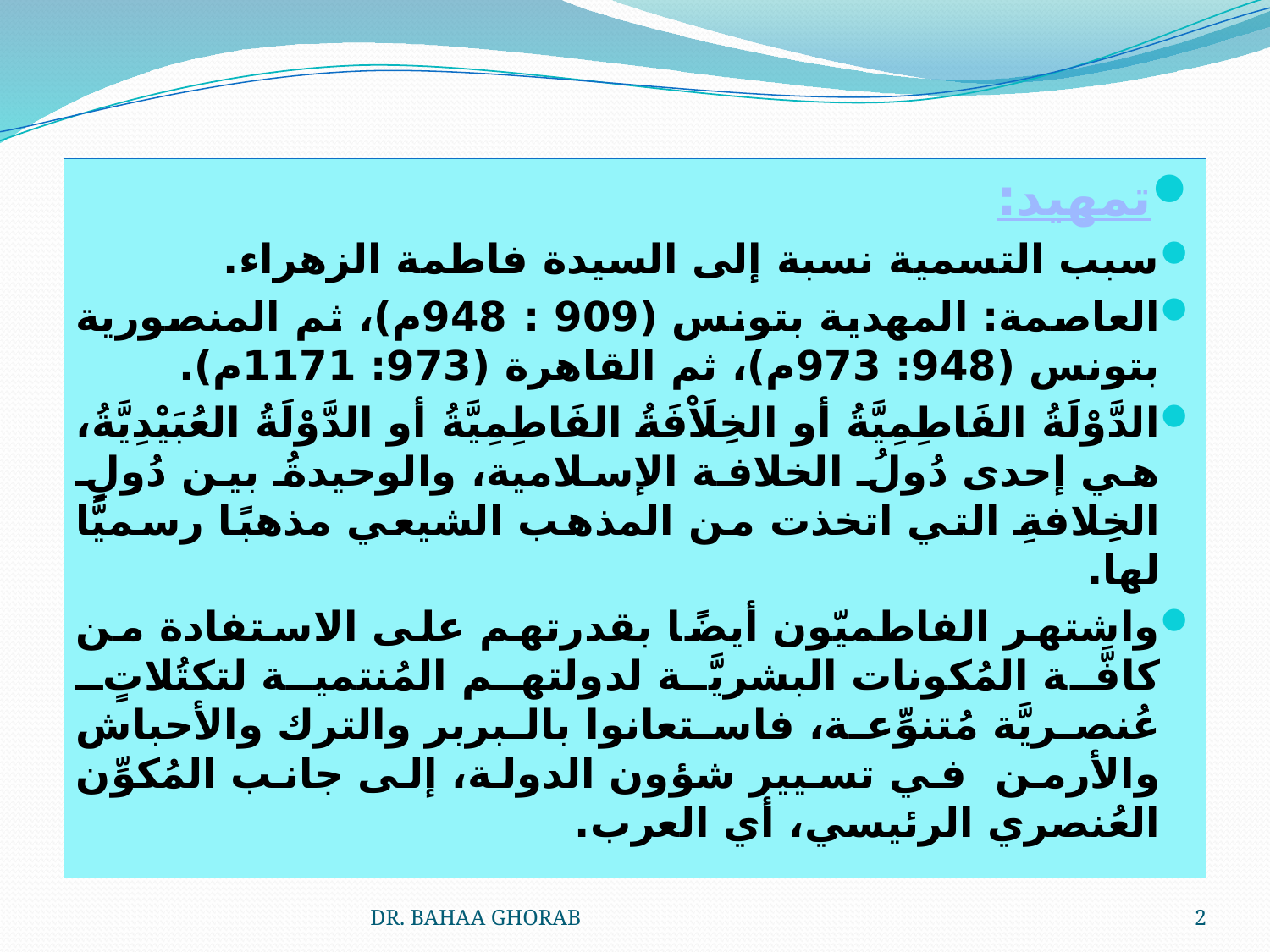

تمهيد:
سبب التسمية نسبة إلى السيدة فاطمة الزهراء.
العاصمة: المهدية بتونس (909 : 948م)، ثم المنصورية بتونس (948: 973م)، ثم القاهرة (973: 1171م).
الدَّوْلَةُ الفَاطِمِيَّةُ أو الخِلَاْفَةُ الفَاطِمِيَّةُ أو الدَّوْلَةُ العُبَيْدِيَّةُ، هي إحدى دُولُ الخلافة الإسلامية، والوحيدةُ بين دُولِ الخِلافةِ التي اتخذت من المذهب الشيعي مذهبًا رسميًّا لها.
واشتهر الفاطميّون أيضًا بقدرتهم على الاستفادة من كافَّة المُكونات البشريَّة لدولتهم المُنتمية لتكتُلاتٍ عُنصريَّة مُتنوِّعة، فاستعانوا بالبربر والترك والأحباش والأرمن  في تسيير شؤون الدولة، إلى جانب المُكوِّن العُنصري الرئيسي، أي العرب.

DR. BAHAA GHORAB
2